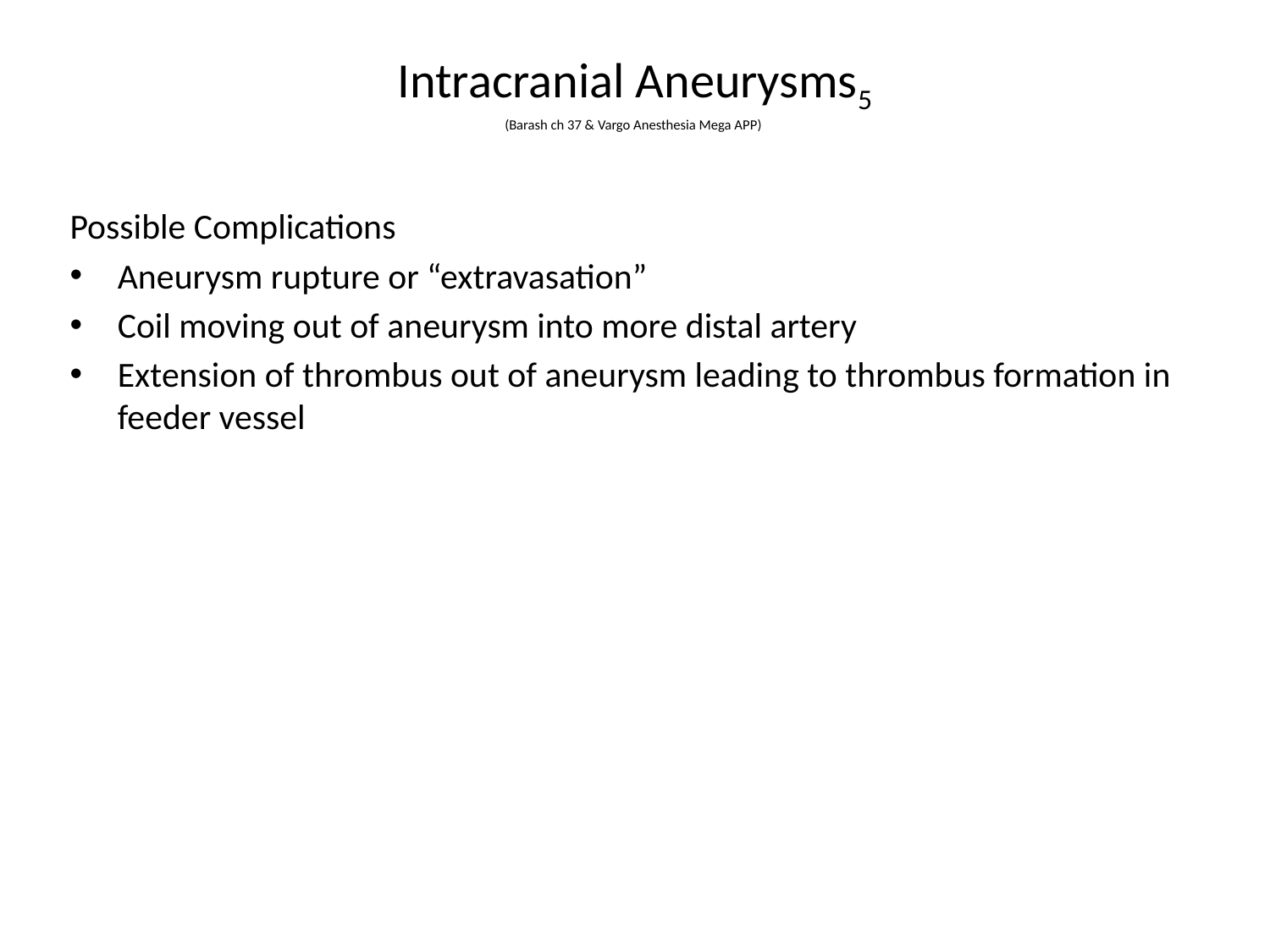

# Intracranial Aneurysms5 (Barash ch 37 & Vargo Anesthesia Mega APP)
Possible Complications
Aneurysm rupture or “extravasation”
Coil moving out of aneurysm into more distal artery
Extension of thrombus out of aneurysm leading to thrombus formation in feeder vessel